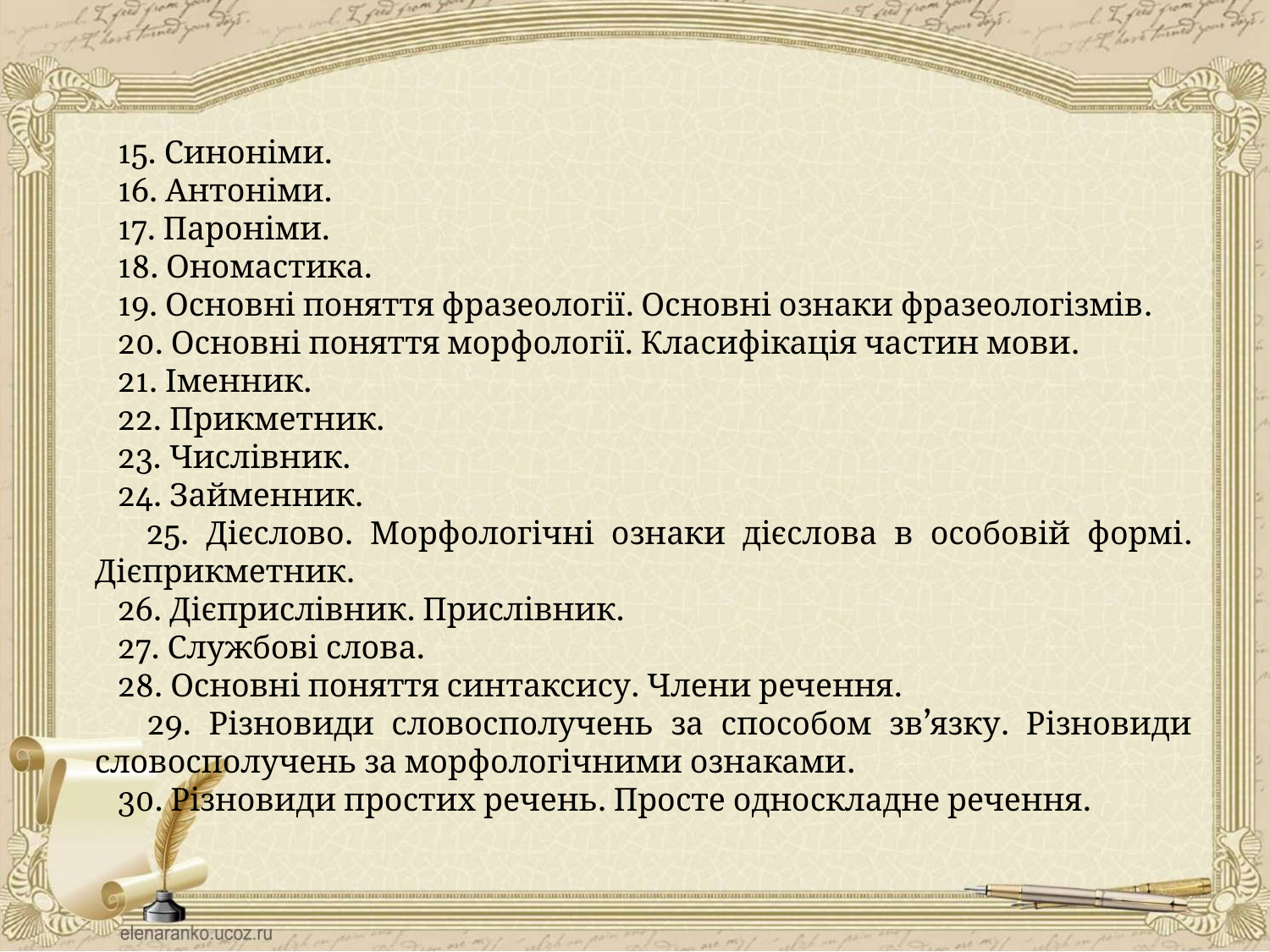

15. Синоніми.
   16. Антоніми.
   17. Пароніми.
   18. Ономастика.
   19. Основні поняття фразеології. Основні ознаки фразеологізмів.
   20. Основні поняття морфології. Класифікація частин мови.
   21. Іменник.
   22. Прикметник.
   23. Числівник.
   24. Займенник.
   25. Дієслово. Морфологічні ознаки дієслова в особовій формі. Дієприкметник.
   26. Дієприслівник. Прислівник.
   27. Службові слова.
   28. Основні поняття синтаксису. Члени речення.
   29. Різновиди словосполучень за способом зв’язку. Різновиди словосполучень за морфологічними ознаками.
   30. Різновиди простих речень. Просте односкладне речення.